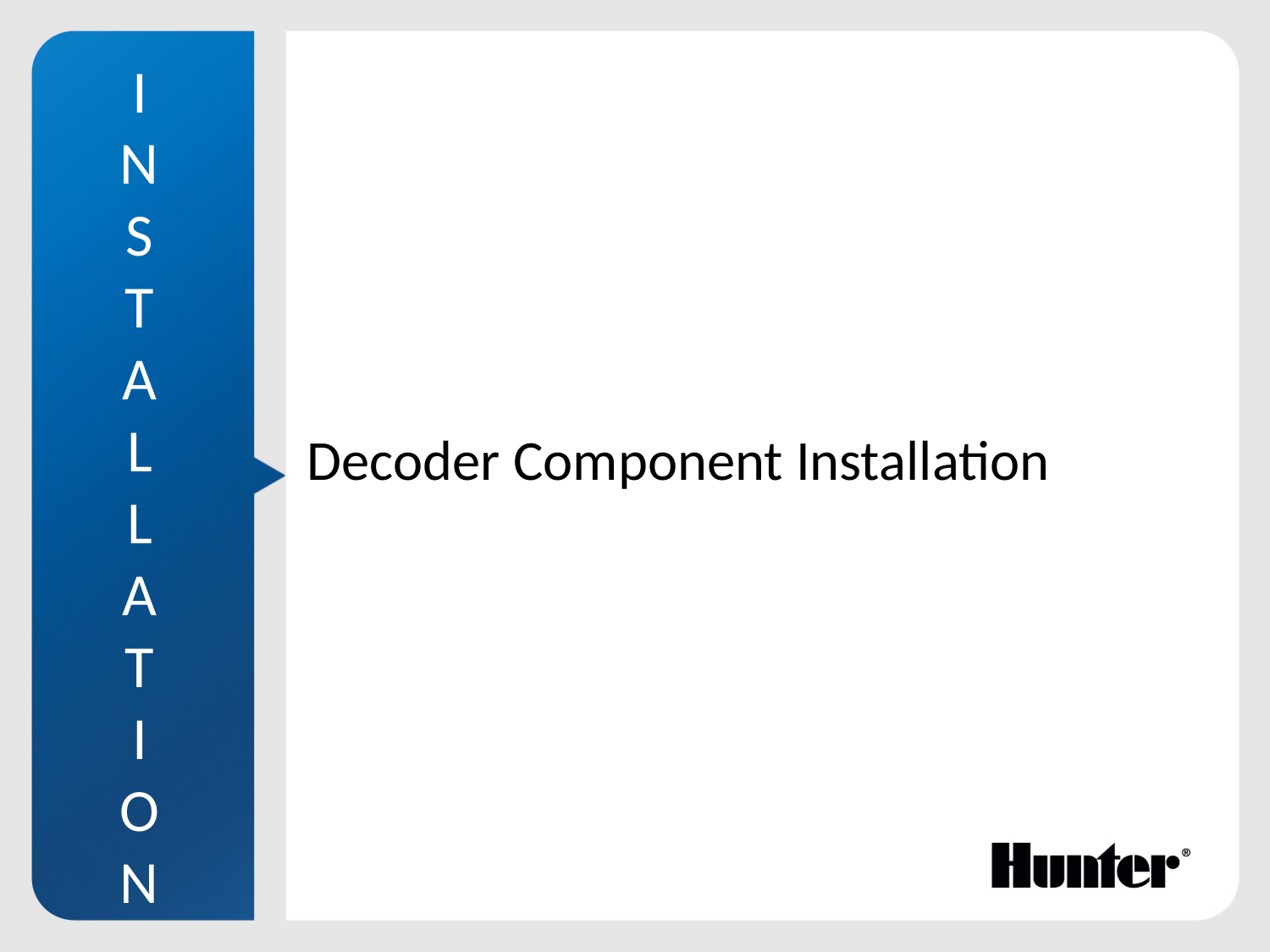

I
N
S
T
A
L
L
A
T
I
O
N
# Decoder Component Installation